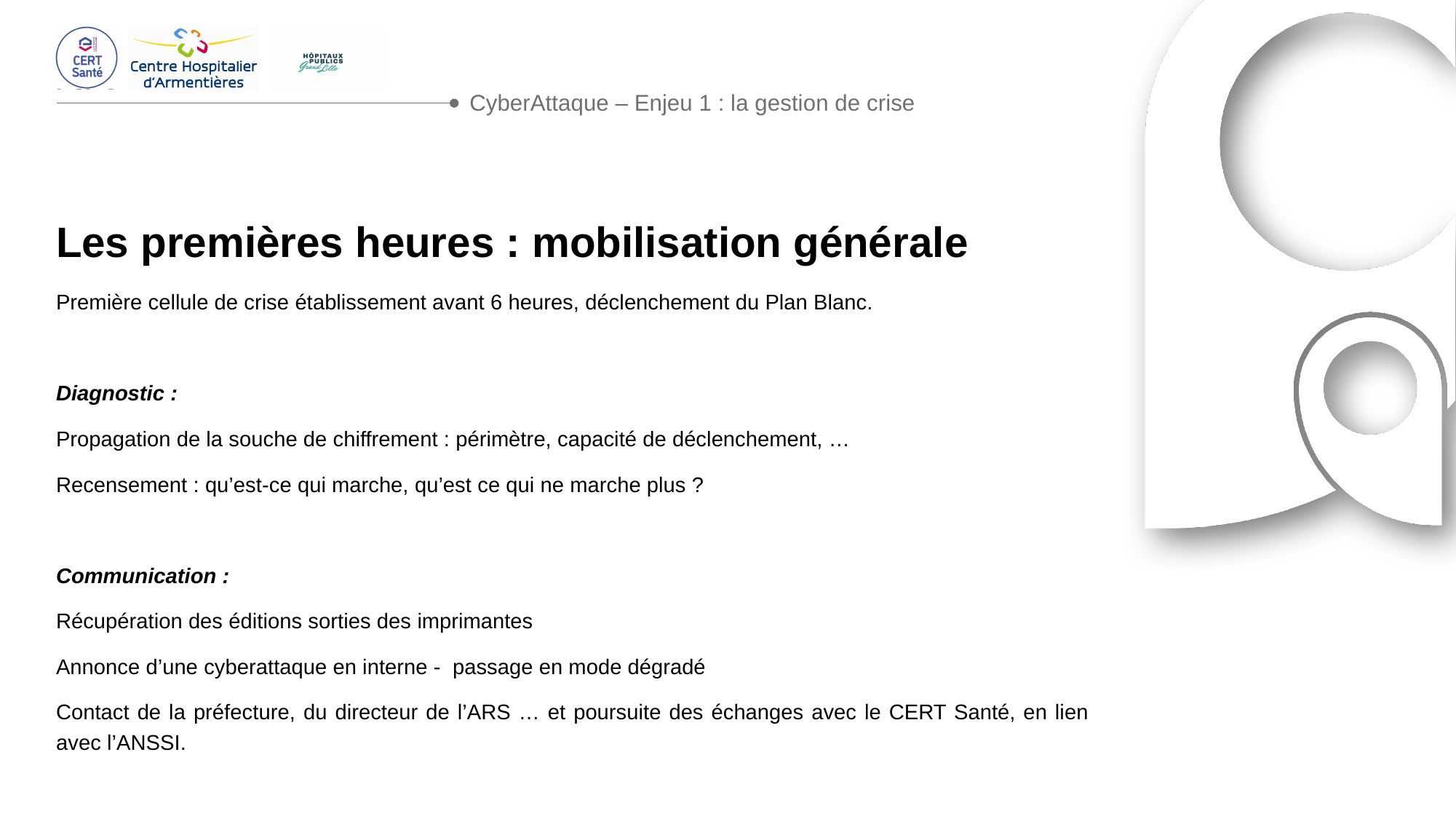

CyberAttaque – Enjeu 1 : la gestion de crise

# Les premières heures : mobilisation générale
Première cellule de crise établissement avant 6 heures, déclenchement du Plan Blanc.

Diagnostic :
Propagation de la souche de chiffrement : périmètre, capacité de déclenchement, …
Recensement : qu’est-ce qui marche, qu’est ce qui ne marche plus ?

Communication :
Récupération des éditions sorties des imprimantes
Annonce d’une cyberattaque en interne -  passage en mode dégradé
Contact de la préfecture, du directeur de l’ARS … et poursuite des échanges avec le CERT Santé, en lien avec l’ANSSI.